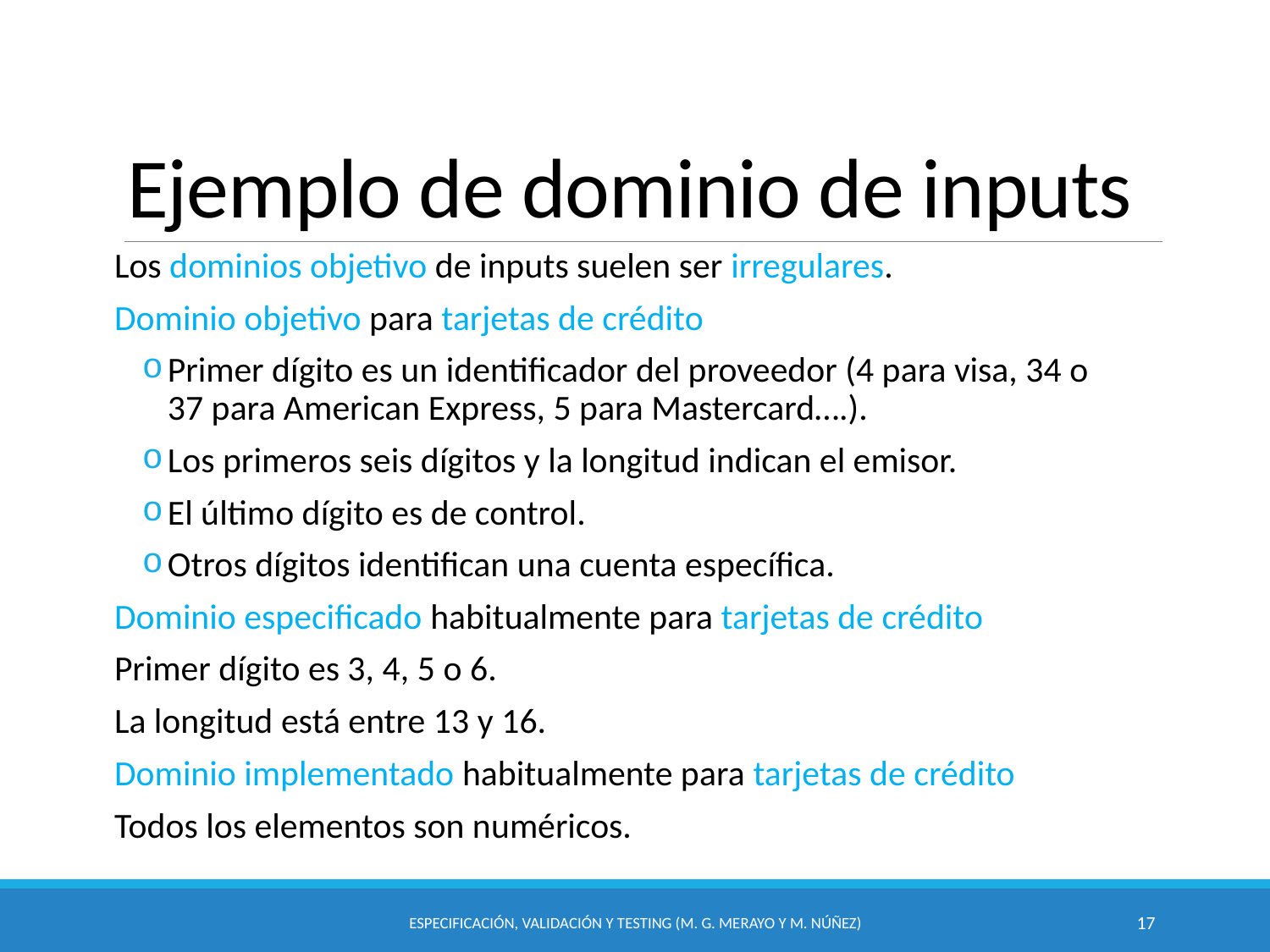

# Ejemplo de dominio de inputs
Los dominios objetivo de inputs suelen ser irregulares.
Dominio objetivo para tarjetas de crédito
Primer dígito es un identificador del proveedor (4 para visa, 34 o 37 para American Express, 5 para Mastercard….).
Los primeros seis dígitos y la longitud indican el emisor.
El último dígito es de control.
Otros dígitos identifican una cuenta específica.
Dominio especificado habitualmente para tarjetas de crédito
Primer dígito es 3, 4, 5 o 6.
La longitud está entre 13 y 16.
Dominio implementado habitualmente para tarjetas de crédito
Todos los elementos son numéricos.
Especificación, Validación y Testing (M. G. Merayo y M. Núñez)
17